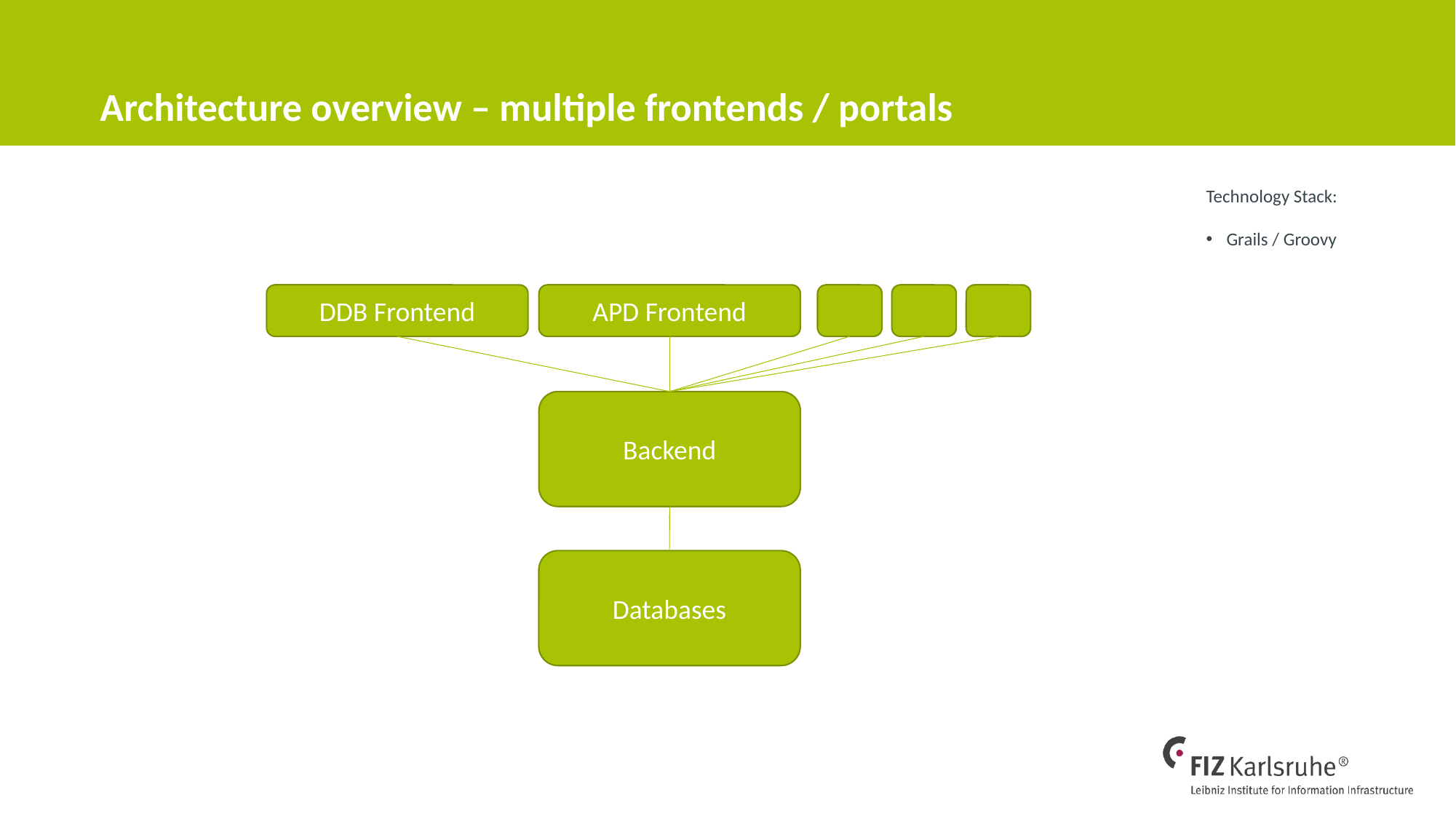

# Architecture overview – multiple frontends / portals
Technology Stack:

Grails / Groovy
DDB Frontend
APD Frontend

Backend
Databases